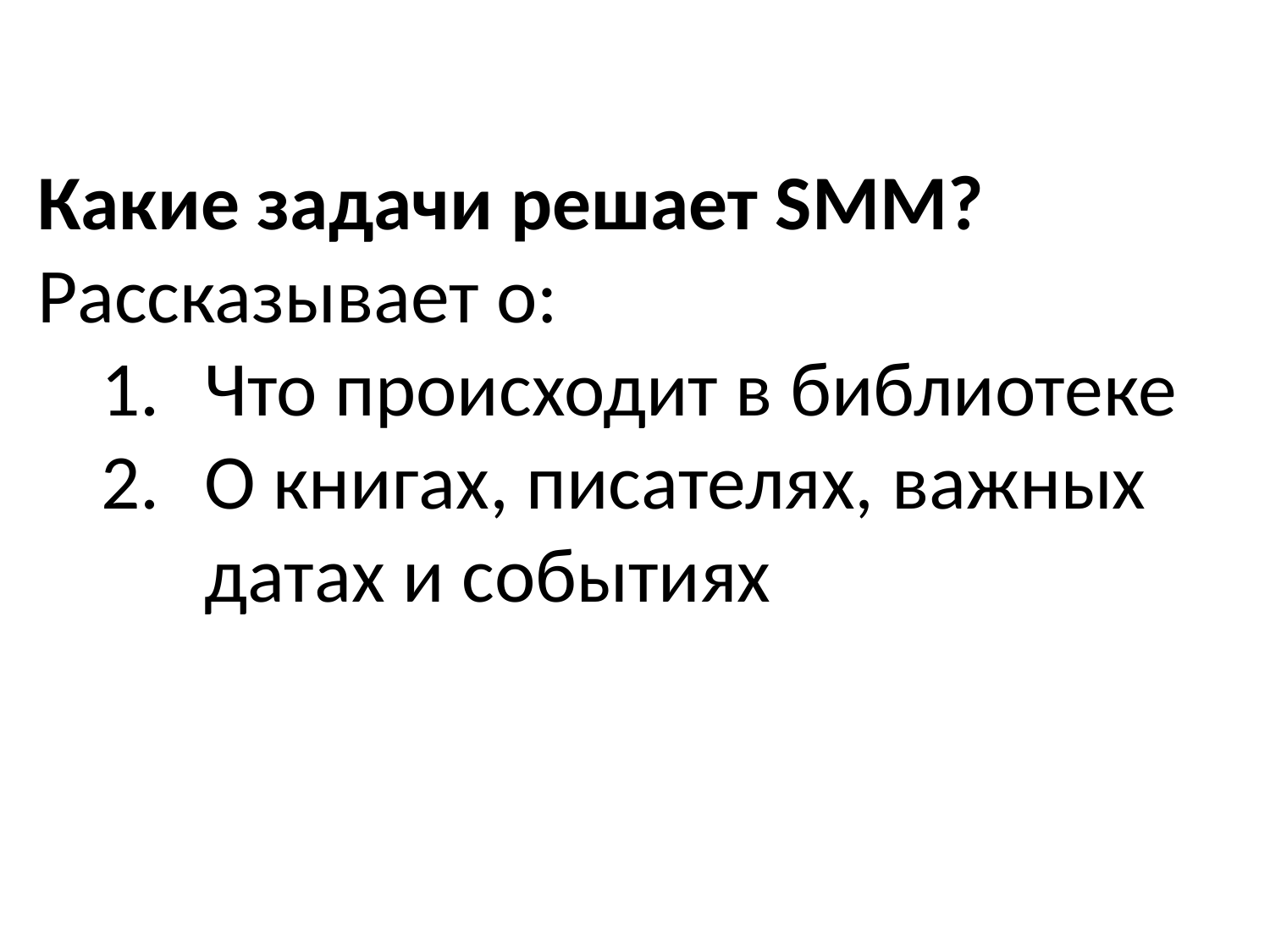

Какие задачи решает SMM?
Рассказывает о:
Что происходит в библиотеке
О книгах, писателях, важных датах и событиях